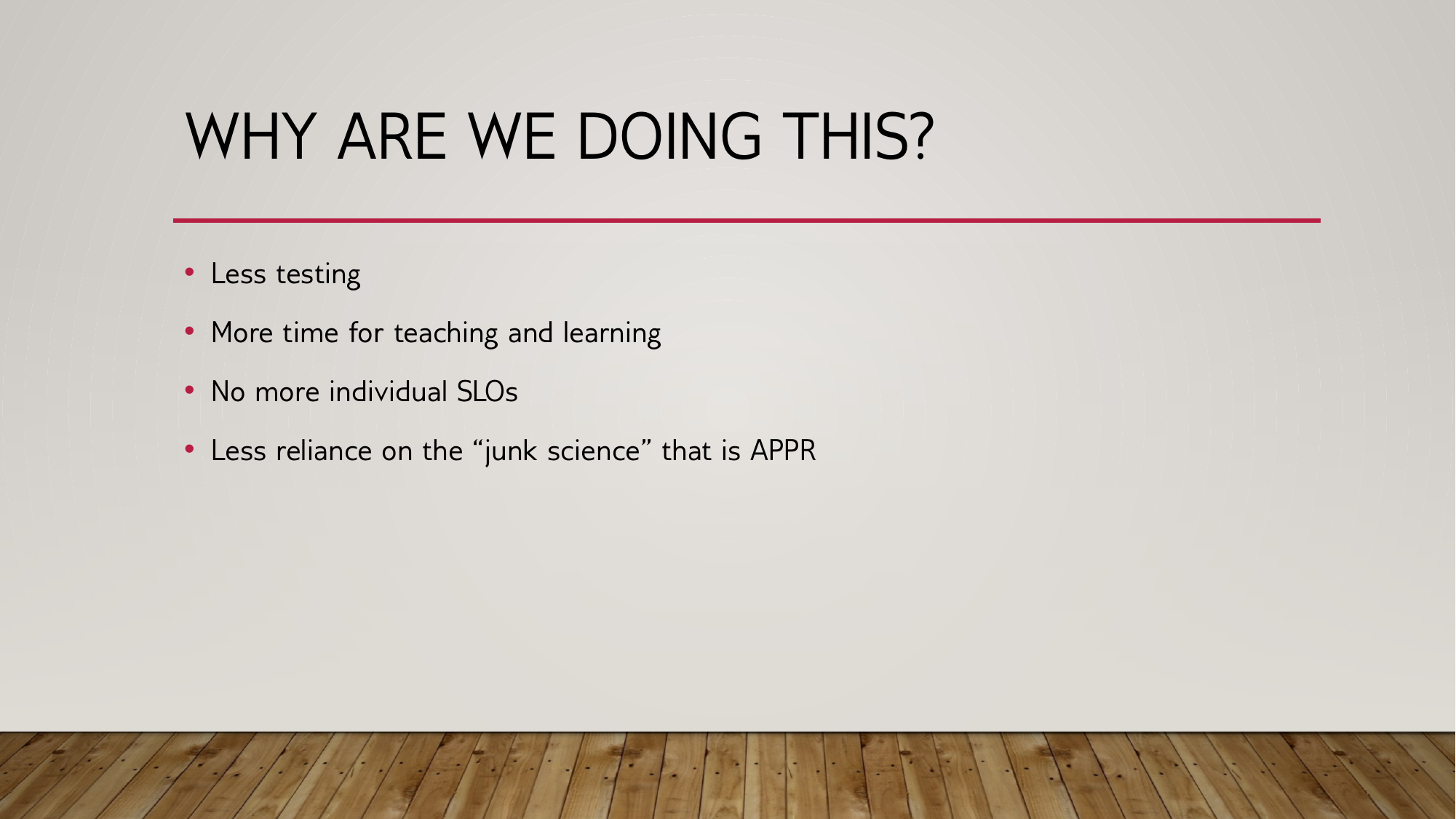

# Why are We doing this?
Less testing
More time for teaching and learning
No more individual SLOs
Less reliance on the “junk science” that is APPR